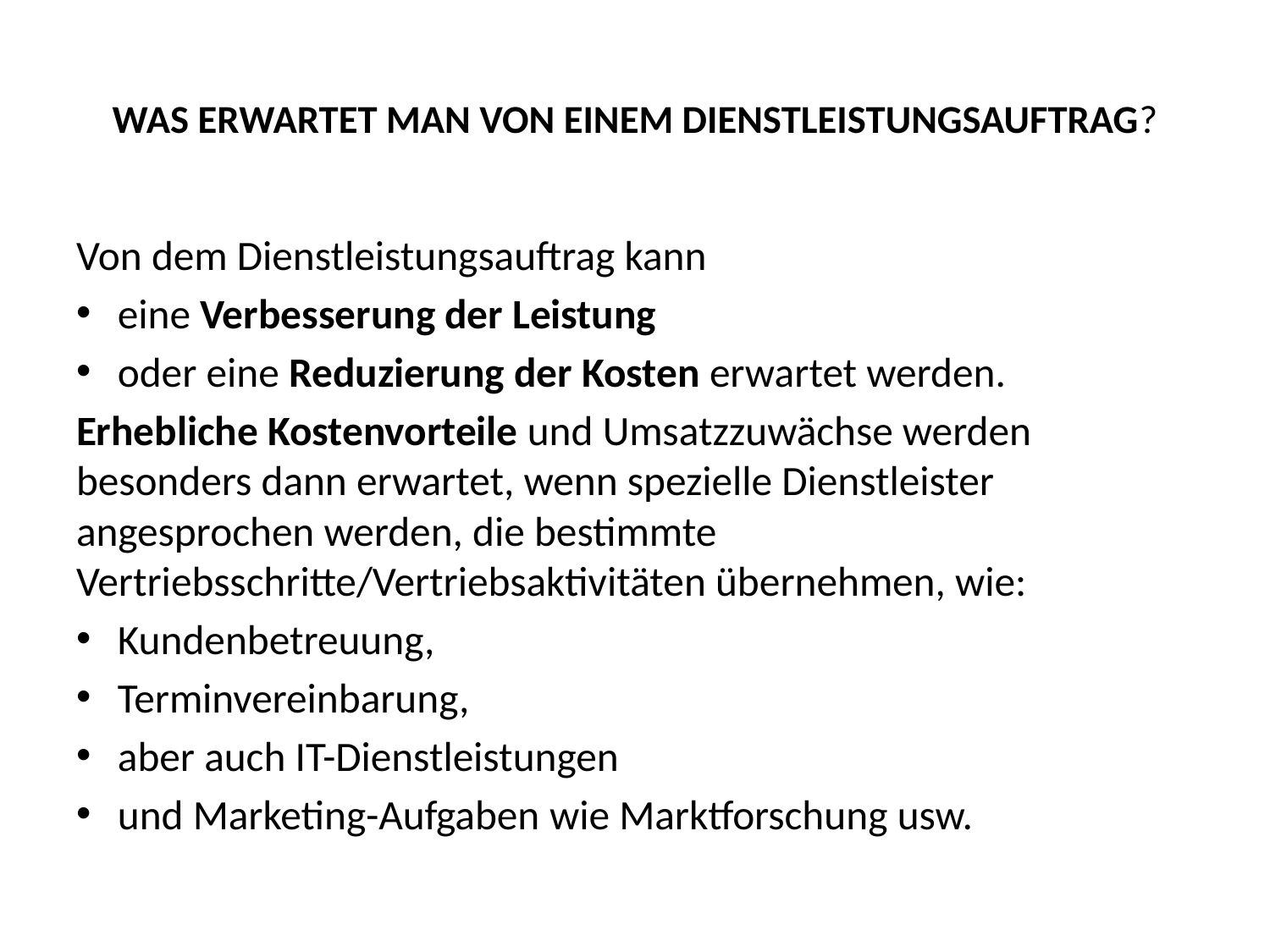

# WAS ERWARTET MAN VON EINEM DIENSTLEISTUNGSAUFTRAG?
Von dem Dienstleistungsauftrag kann
eine Verbesserung der Leistung
oder eine Reduzierung der Kosten erwartet werden.
Erhebliche Kostenvorteile und Umsatzzuwächse werden besonders dann erwartet, wenn spezielle Dienstleister angesprochen werden, die bestimmte Vertriebsschritte/Vertriebsaktivitäten übernehmen, wie:
Kundenbetreuung,
Terminvereinbarung,
aber auch IT-Dienstleistungen
und Marketing-Aufgaben wie Marktforschung usw.